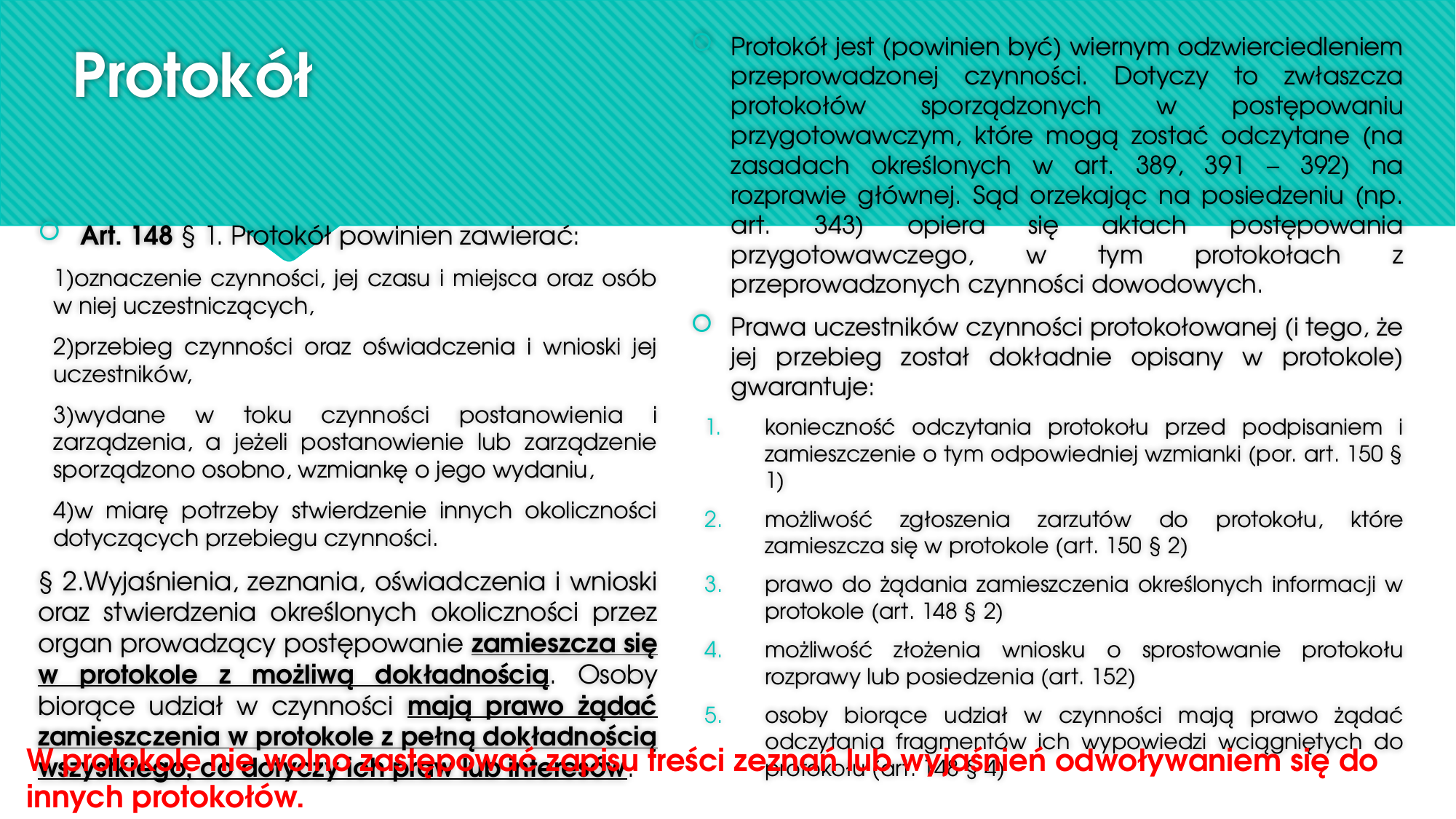

# Protokół
Protokół jest (powinien być) wiernym odzwierciedleniem przeprowadzonej czynności. Dotyczy to zwłaszcza protokołów sporządzonych w postępowaniu przygotowawczym, które mogą zostać odczytane (na zasadach określonych w art. 389, 391 – 392) na rozprawie głównej. Sąd orzekając na posiedzeniu (np. art. 343) opiera się aktach postępowania przygotowawczego, w tym protokołach z przeprowadzonych czynności dowodowych.
Prawa uczestników czynności protokołowanej (i tego, że jej przebieg został dokładnie opisany w protokole) gwarantuje:
konieczność odczytania protokołu przed podpisaniem i zamieszczenie o tym odpowiedniej wzmianki (por. art. 150 § 1)
możliwość zgłoszenia zarzutów do protokołu, które zamieszcza się w protokole (art. 150 § 2)
prawo do żądania zamieszczenia określonych informacji w protokole (art. 148 § 2)
możliwość złożenia wniosku o sprostowanie protokołu rozprawy lub posiedzenia (art. 152)
osoby biorące udział w czynności mają prawo żądać odczytania fragmentów ich wypowiedzi wciągniętych do protokołu (art. 148 § 4)

Art. 148 § 1. Protokół powinien zawierać:
1)oznaczenie czynności, jej czasu i miejsca oraz osób w niej uczestniczących,
2)przebieg czynności oraz oświadczenia i wnioski jej uczestników,
3)wydane w toku czynności postanowienia i zarządzenia, a jeżeli postanowienie lub zarządzenie sporządzono osobno, wzmiankę o jego wydaniu,
4)w miarę potrzeby stwierdzenie innych okoliczności dotyczących przebiegu czynności.
§ 2.Wyjaśnienia, zeznania, oświadczenia i wnioski oraz stwierdzenia określonych okoliczności przez organ prowadzący postępowanie zamieszcza się w protokole z możliwą dokładnością. Osoby biorące udział w czynności mają prawo żądać zamieszczenia w protokole z pełną dokładnością wszystkiego, co dotyczy ich praw lub interesów.

W protokole nie wolno zastępować zapisu treści zeznań lub wyjaśnień odwoływaniem się do innych protokołów.